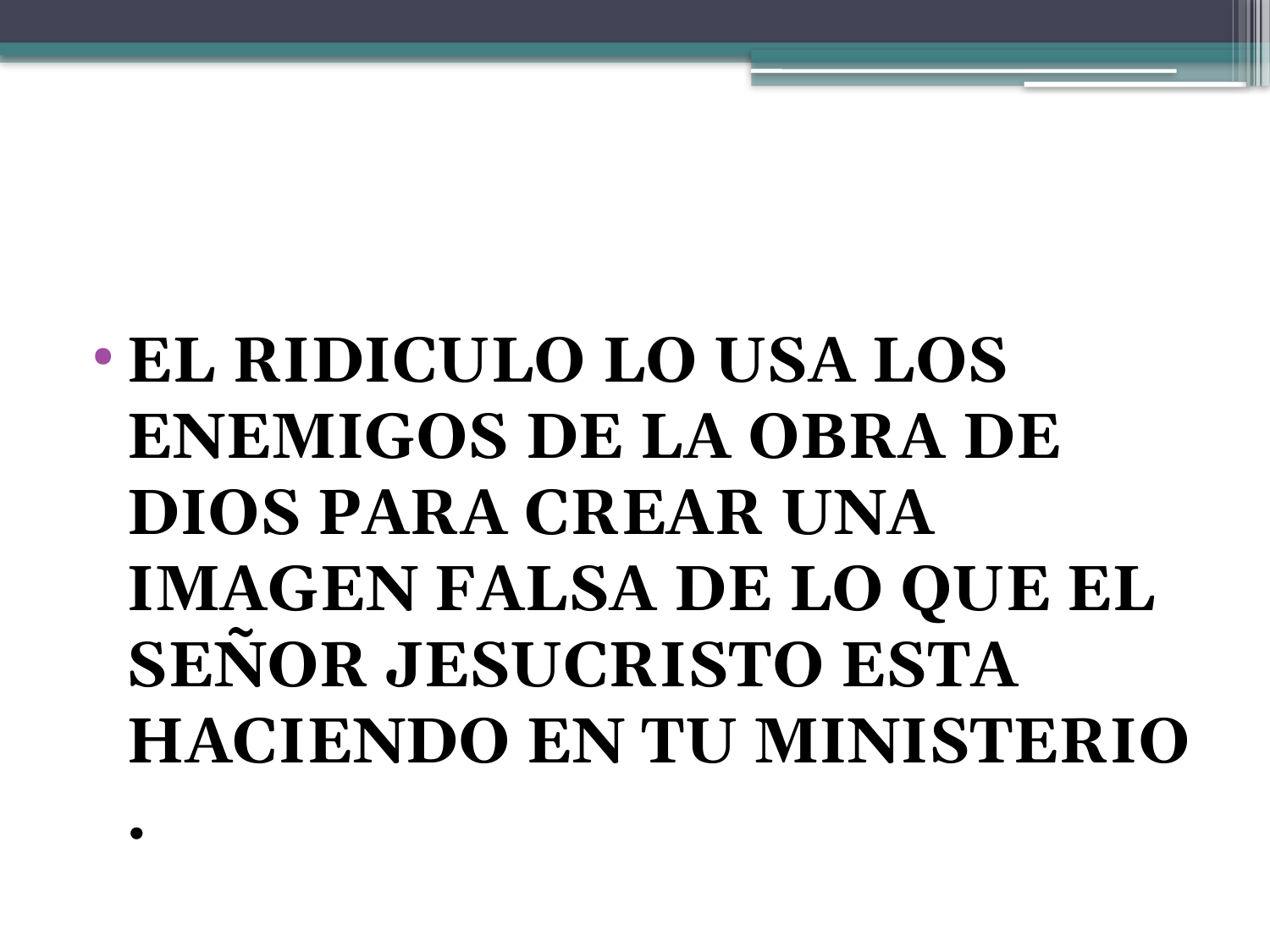

#
EL RIDICULO LO USA LOS ENEMIGOS DE LA OBRA DE DIOS PARA CREAR UNA IMAGEN FALSA DE LO QUE EL SEÑOR JESUCRISTO ESTA HACIENDO EN TU MINISTERIO .